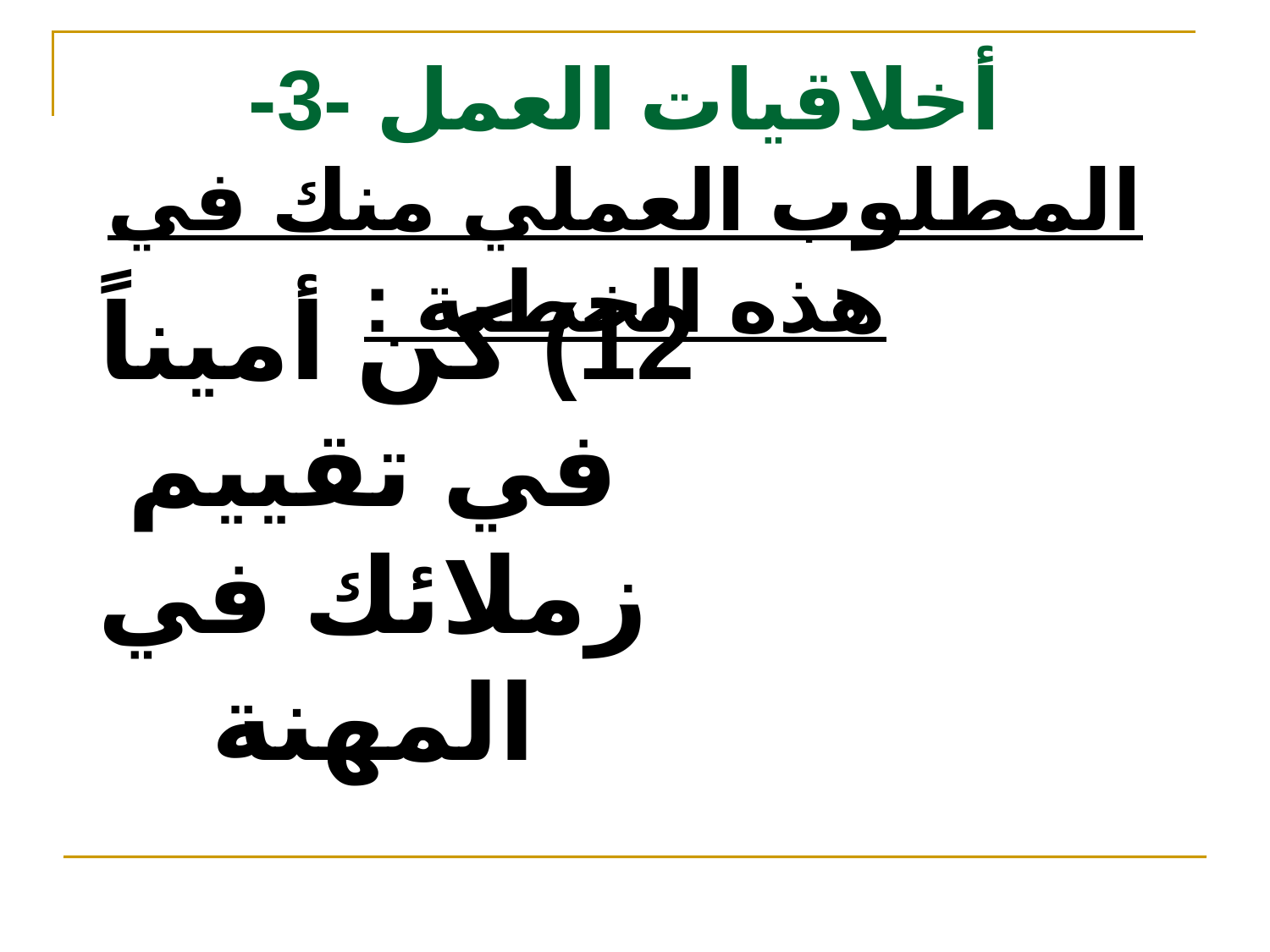

# أخلاقيات العمل -3- المطلوب العملي منك في هذه الخطبة :
12) كن أميناً في تقييم زملائك في المهنة